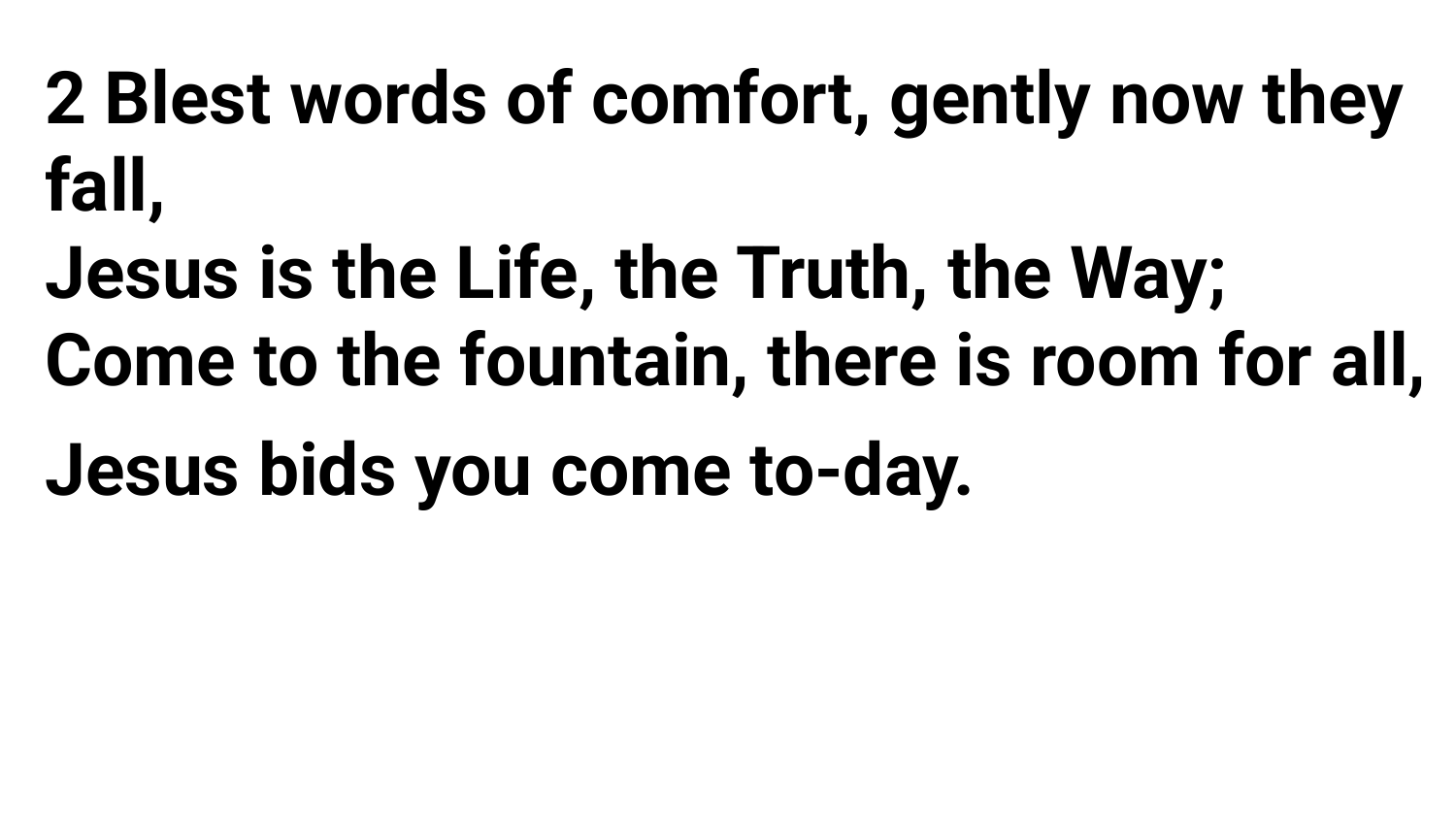

2 Blest words of comfort, gently now they fall,
Jesus is the Life, the Truth, the Way;
Come to the fountain, there is room for all,
Jesus bids you come to-day.